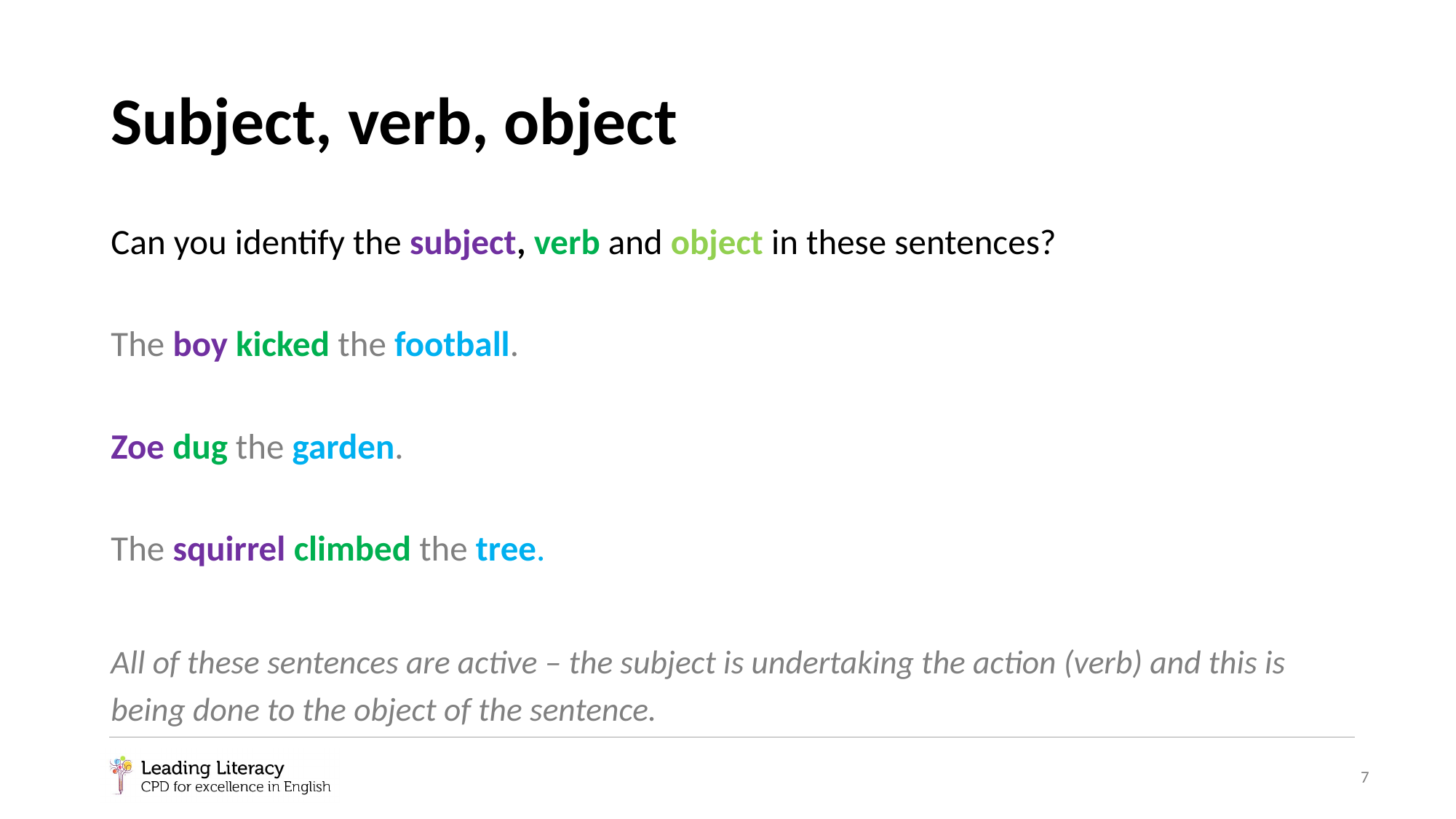

# Subject, verb, object
Can you identify the subject, verb and object in these sentences?

The boy kicked the football.

Zoe dug the garden.

The squirrel climbed the tree.

All of these sentences are active – the subject is undertaking the action (verb) and this is being done to the object of the sentence.